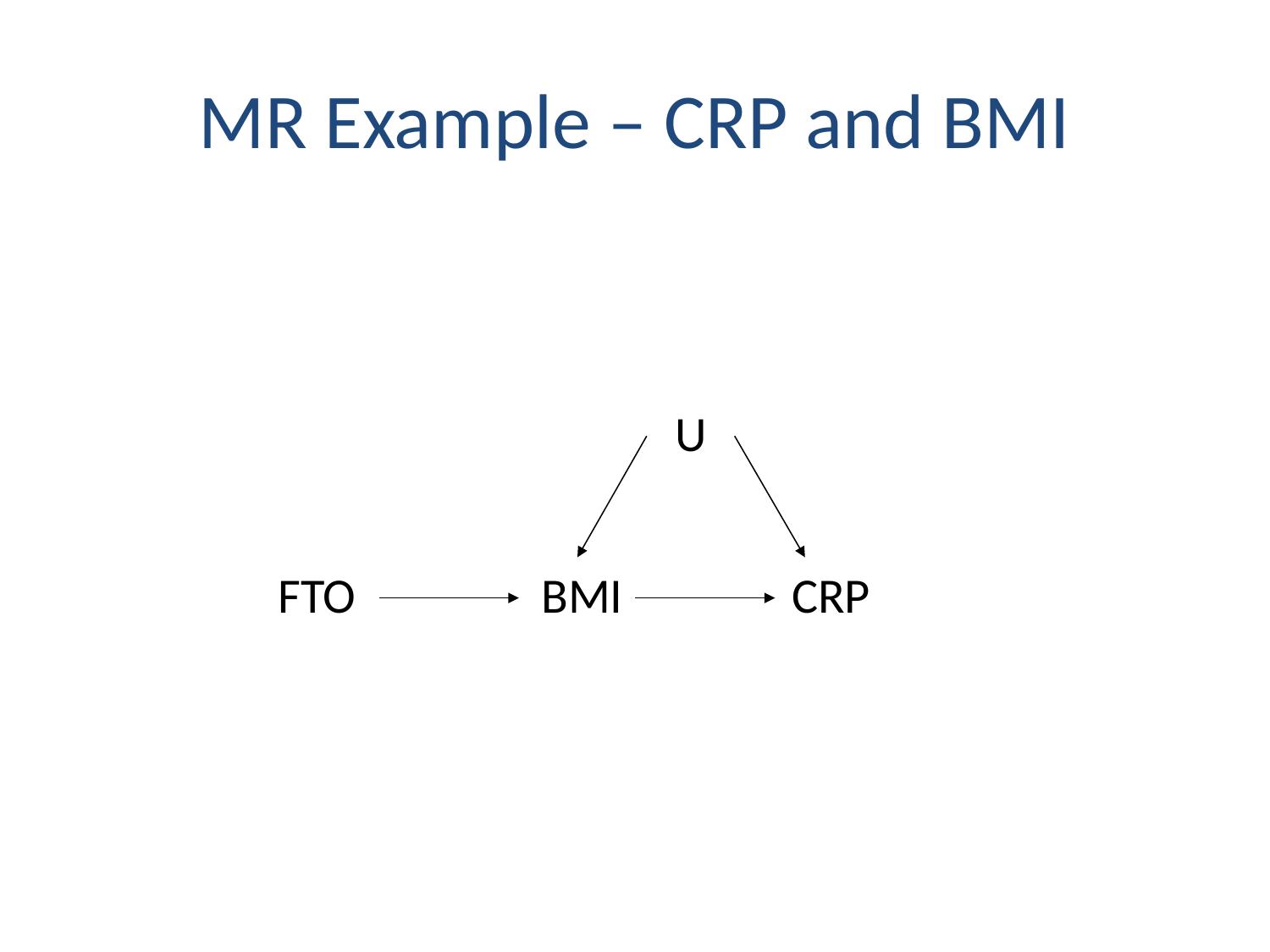

# MR Example – CRP and BMI
U
FTO
BMI
CRP